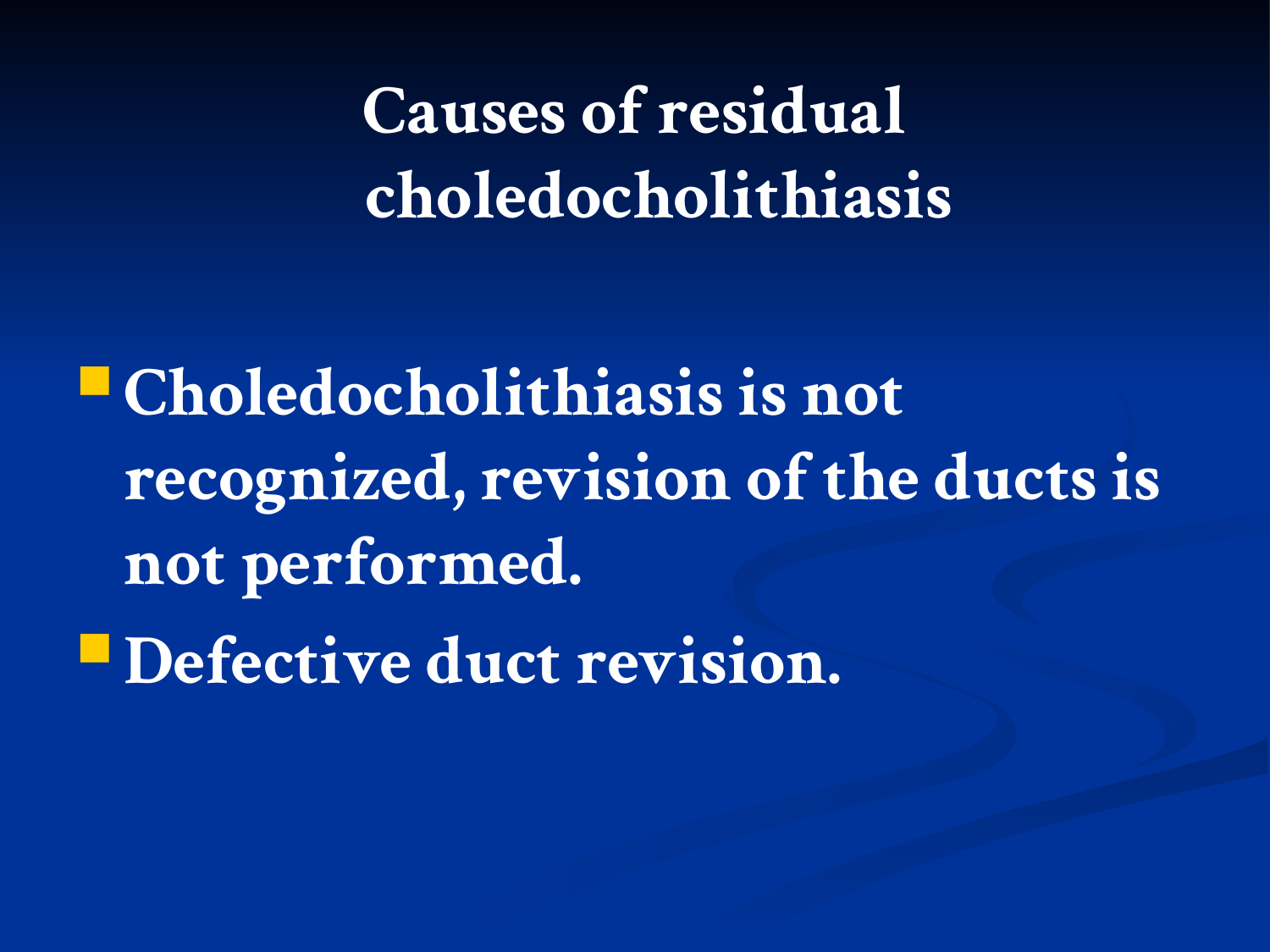

Causes of residual choledocholithiasis

Choledocholithiasis is not recognized, revision of the ducts is not performed.
Defective duct revision.